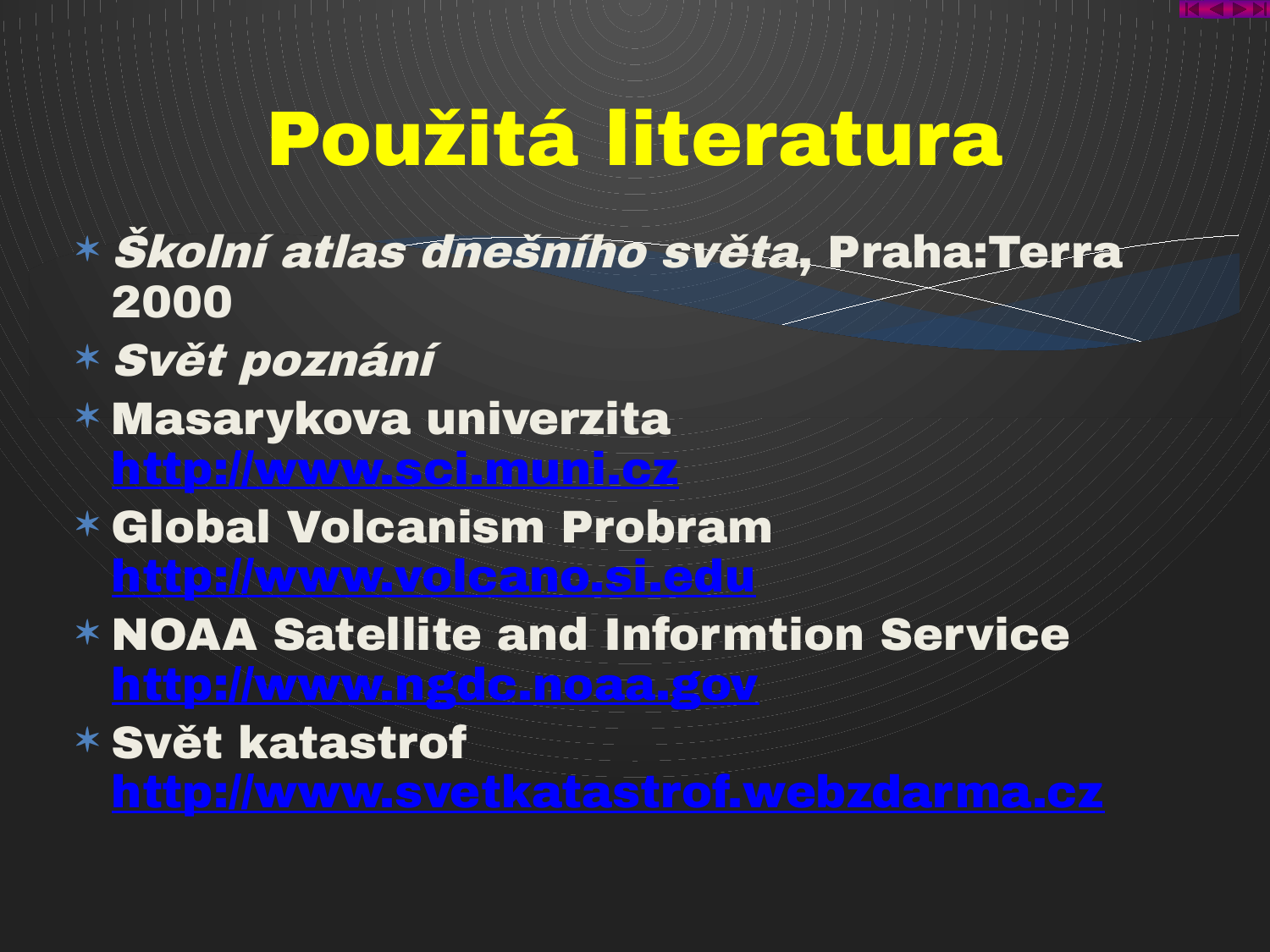

# Použitá literatura
Školní atlas dnešního světa, Praha:Terra 2000
Svět poznání
Masarykova univerzita http://www.sci.muni.cz
Global Volcanism Probram http://www.volcano.si.edu
NOAA Satellite and Informtion Service http://www.ngdc.noaa.gov
Svět katastrof http://www.svetkatastrof.webzdarma.cz
31